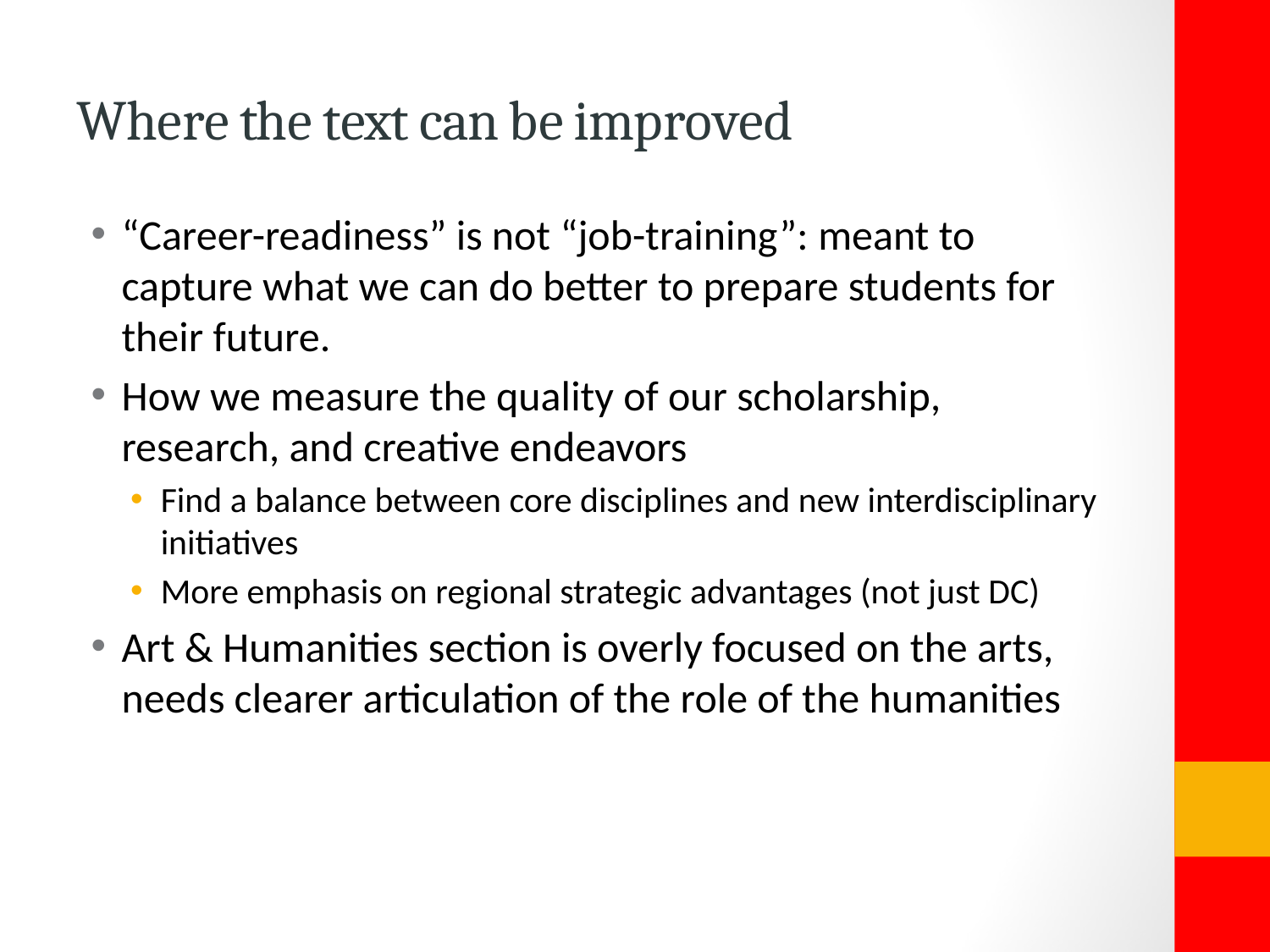

# Where the text can be improved
“Career-readiness” is not “job-training”: meant to capture what we can do better to prepare students for their future.
How we measure the quality of our scholarship, research, and creative endeavors
Find a balance between core disciplines and new interdisciplinary initiatives
More emphasis on regional strategic advantages (not just DC)
Art & Humanities section is overly focused on the arts, needs clearer articulation of the role of the humanities